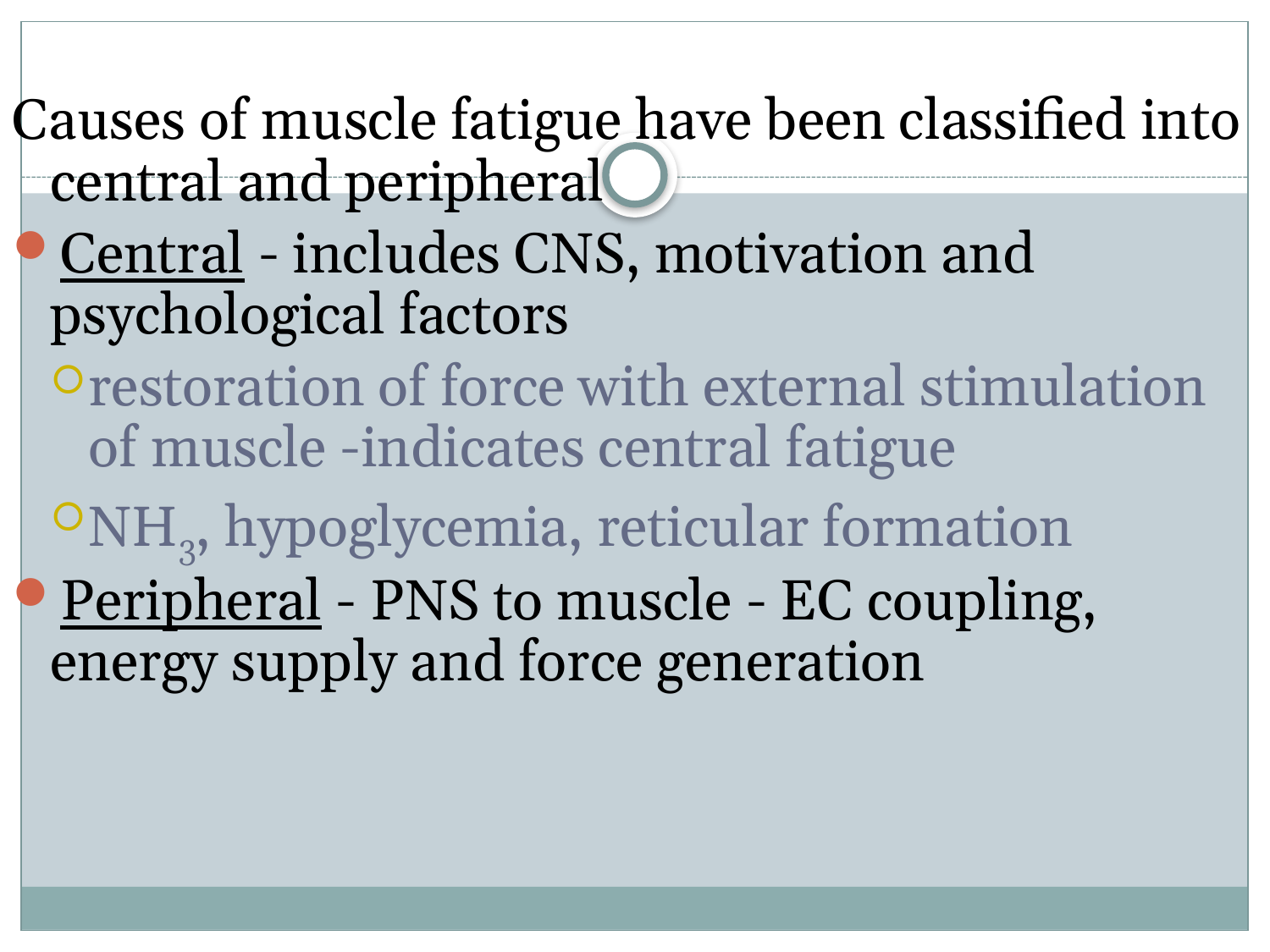

Causes of muscle fatigue have been classified into central and peripheral
Central - includes CNS, motivation and psychological factors
restoration of force with external stimulation of muscle -indicates central fatigue
NH3, hypoglycemia, reticular formation
Peripheral - PNS to muscle - EC coupling, energy supply and force generation